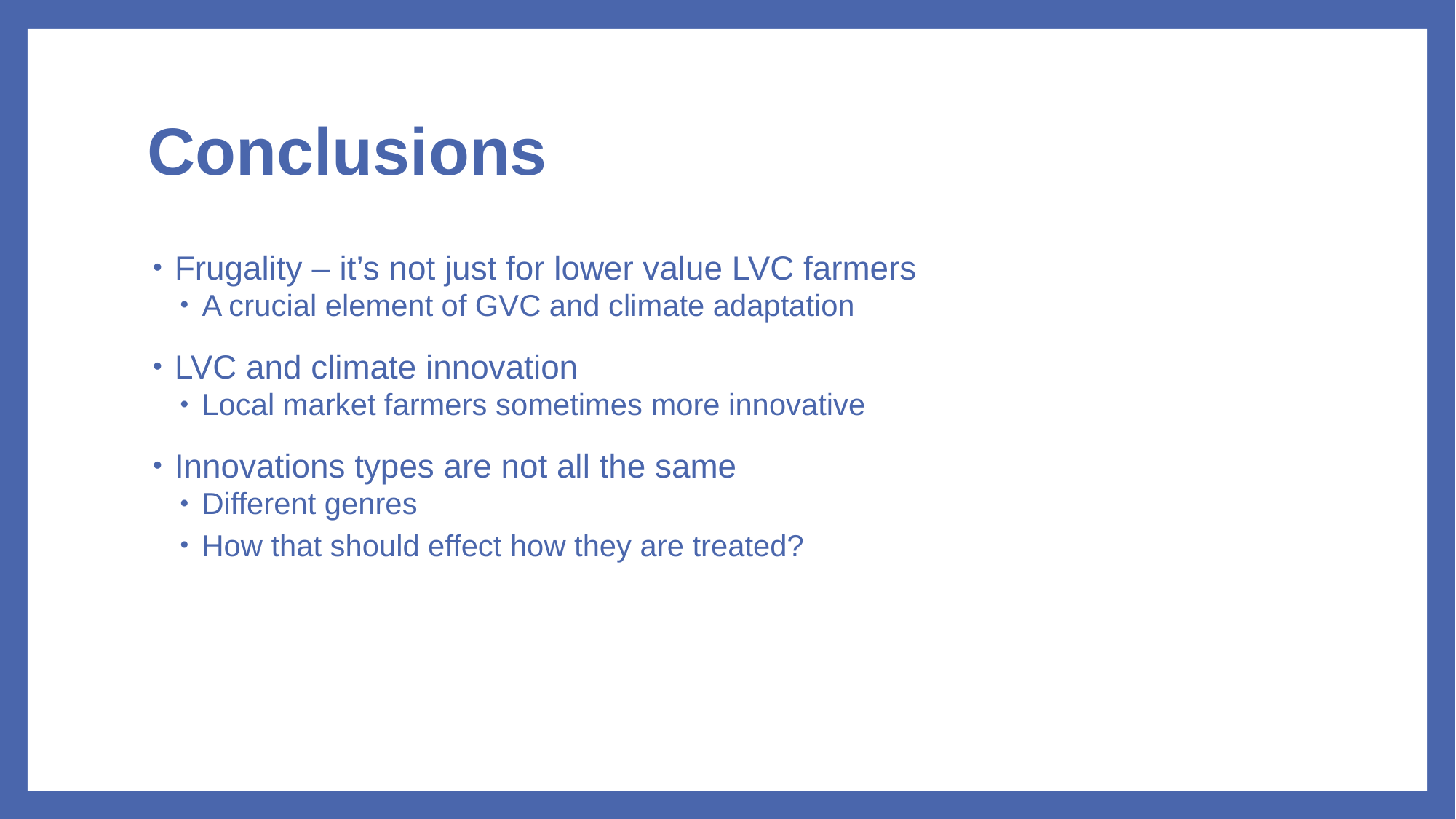

# Conclusions
Frugality – it’s not just for lower value LVC farmers
A crucial element of GVC and climate adaptation
LVC and climate innovation
Local market farmers sometimes more innovative
Innovations types are not all the same
Different genres
How that should effect how they are treated?